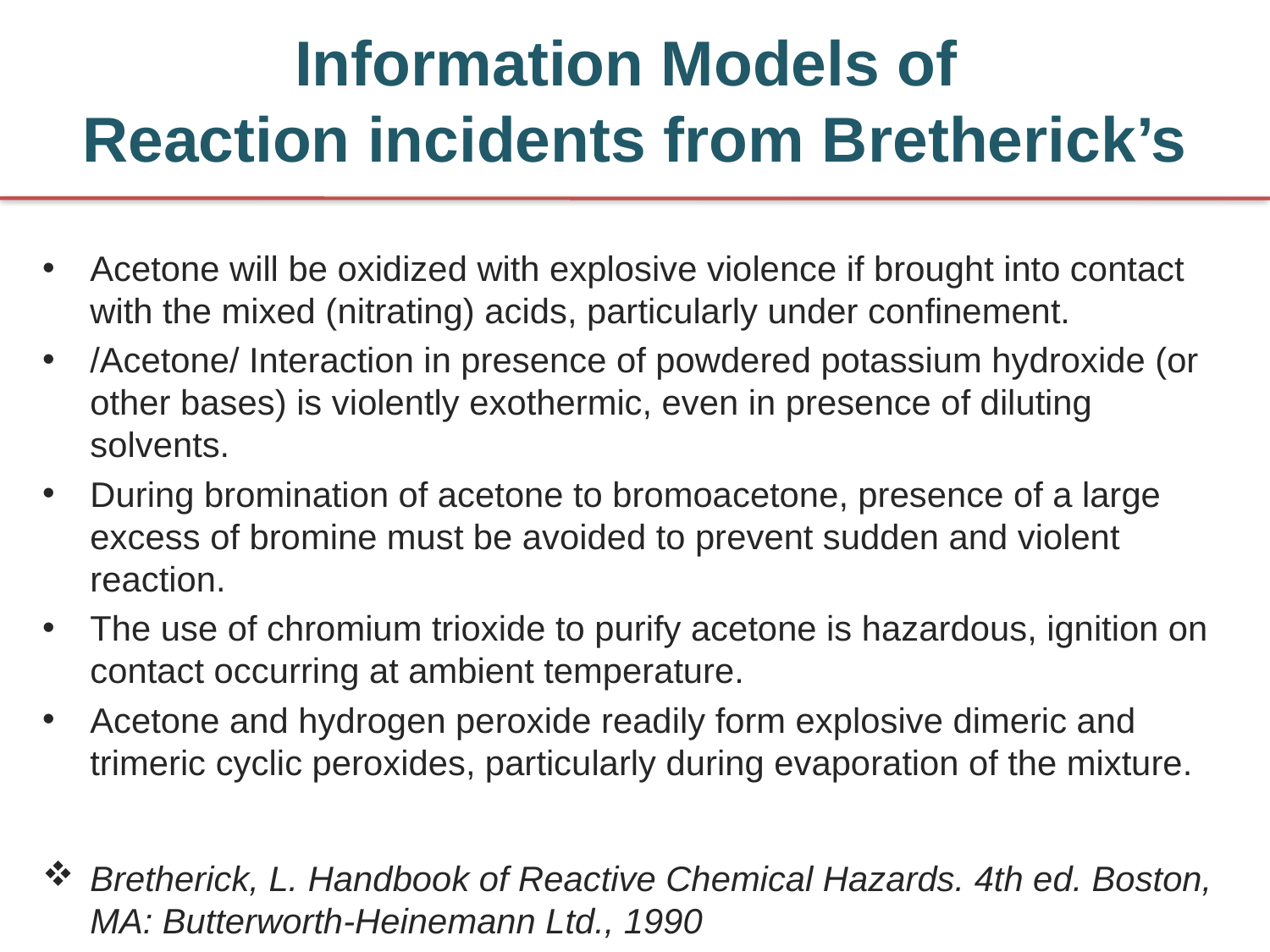

# Information Models of Reaction incidents from Bretherick’s
Acetone will be oxidized with explosive violence if brought into contact with the mixed (nitrating) acids, particularly under confinement.
/Acetone/ Interaction in presence of powdered potassium hydroxide (or other bases) is violently exothermic, even in presence of diluting solvents.
During bromination of acetone to bromoacetone, presence of a large excess of bromine must be avoided to prevent sudden and violent reaction.
The use of chromium trioxide to purify acetone is hazardous, ignition on contact occurring at ambient temperature.
Acetone and hydrogen peroxide readily form explosive dimeric and trimeric cyclic peroxides, particularly during evaporation of the mixture.

Bretherick, L. Handbook of Reactive Chemical Hazards. 4th ed. Boston, MA: Butterworth-Heinemann Ltd., 1990